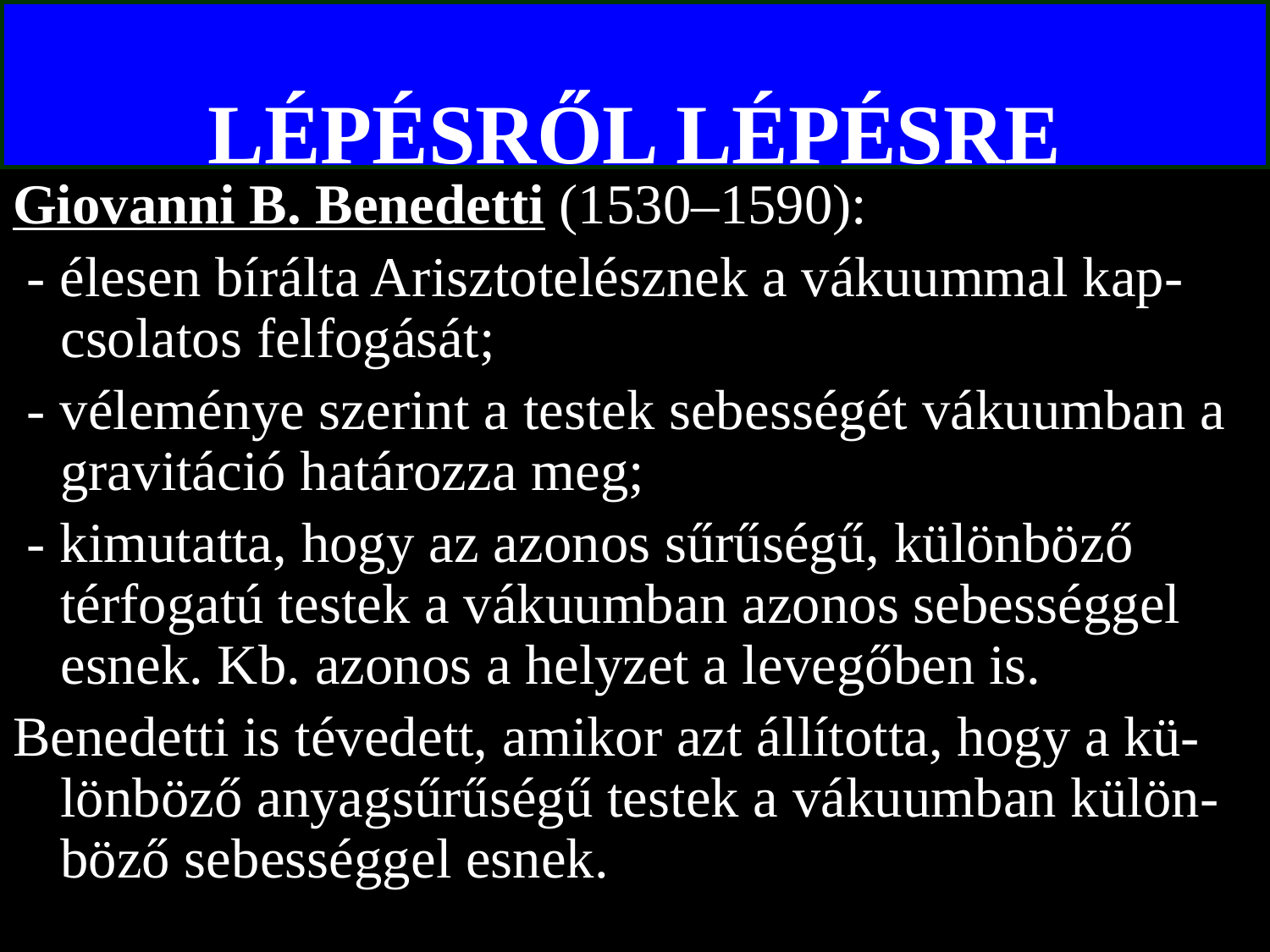

# LÉPÉSRŐL LÉPÉSRE
Giovanni B. Benedetti (1530–1590):
 - élesen bírálta Arisztotelésznek a vákuummal kap-csolatos felfogását;
 - véleménye szerint a testek sebességét vákuumban a gravitáció határozza meg;
 - kimutatta, hogy az azonos sűrűségű, különböző térfogatú testek a vákuumban azonos sebességgel esnek. Kb. azonos a helyzet a levegőben is.
Benedetti is tévedett, amikor azt állította, hogy a kü-lönböző anyagsűrűségű testek a vákuumban külön-böző sebességgel esnek.